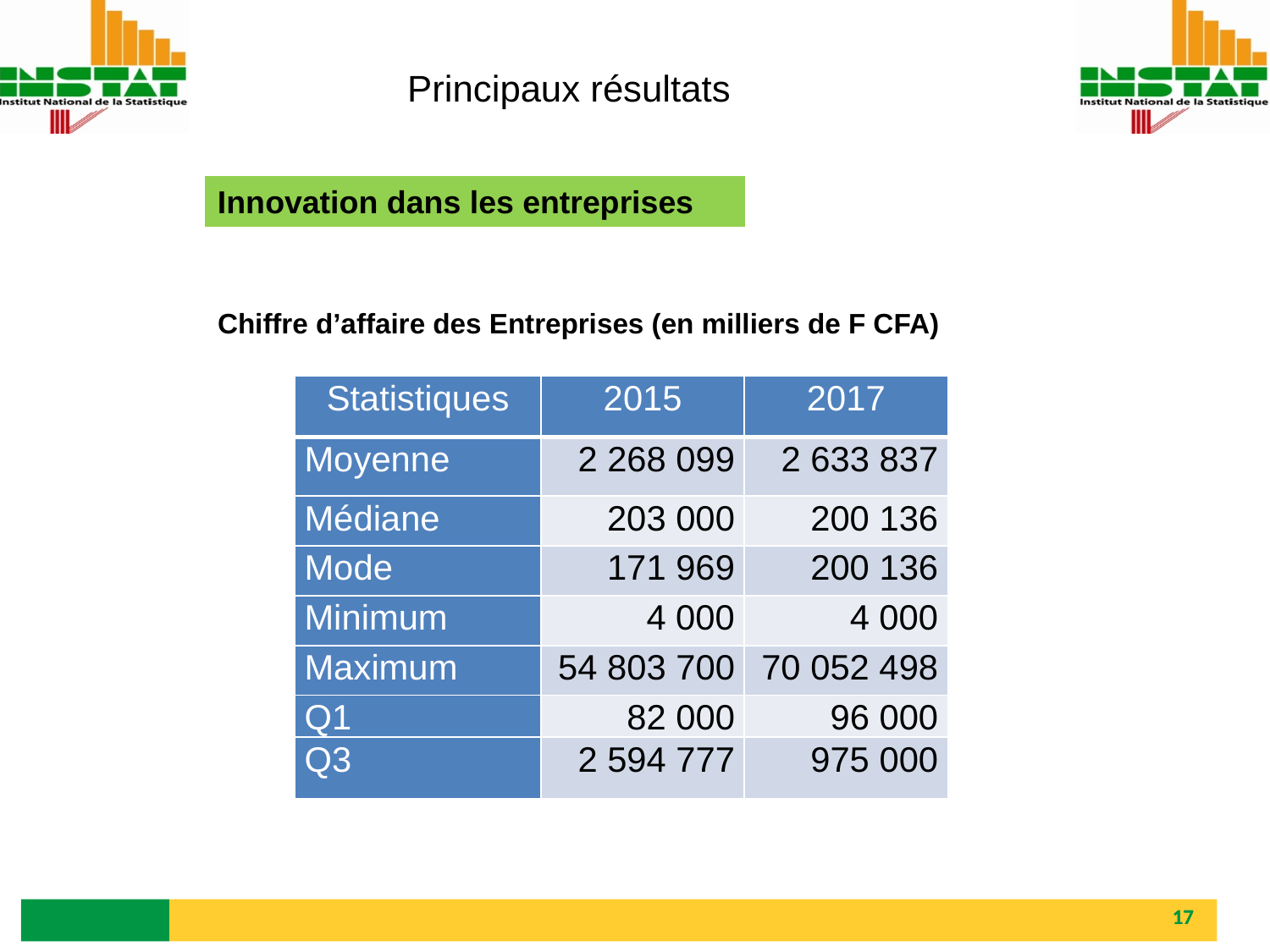

Principaux résultats

Innovation dans les entreprises
Chiffre d’affaire des Entreprises (en milliers de F CFA)
| Statistiques | 2015 | 2017 |
| --- | --- | --- |
| Moyenne | 2 268 099 | 2 633 837 |
| Médiane | 203 000 | 200 136 |
| Mode | 171 969 | 200 136 |
| Minimum | 4 000 | 4 000 |
| Maximum | 54 803 700 | 70 052 498 |
| Q1 | 82 000 | 96 000 |
| Q3 | 2 594 777 | 975 000 |